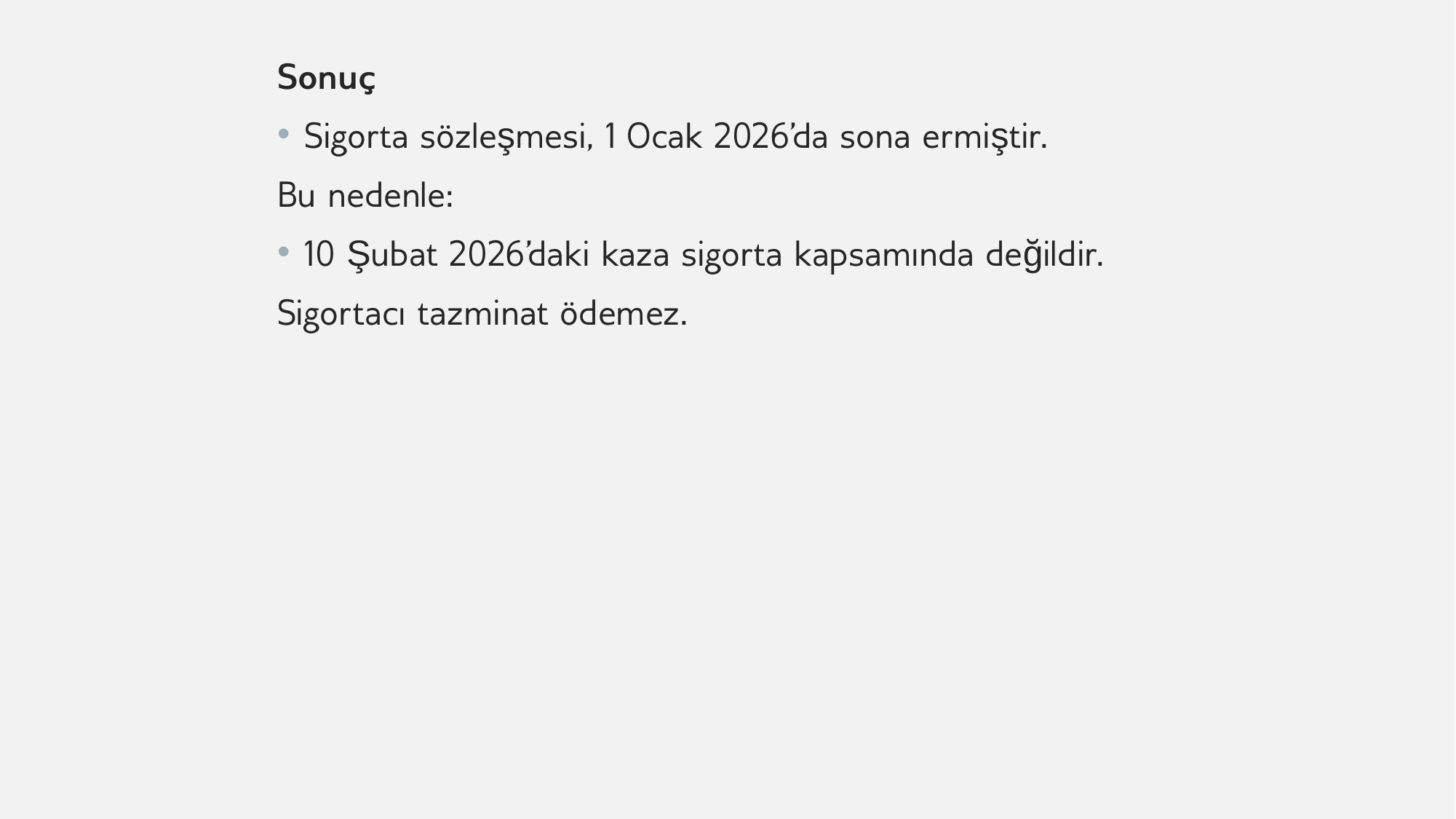

Sonuç
Sigorta sözleşmesi, 1 Ocak 2026’da sona ermiştir.
Bu nedenle:
10 Şubat 2026’daki kaza sigorta kapsamında değildir.
Sigortacı tazminat ödemez.